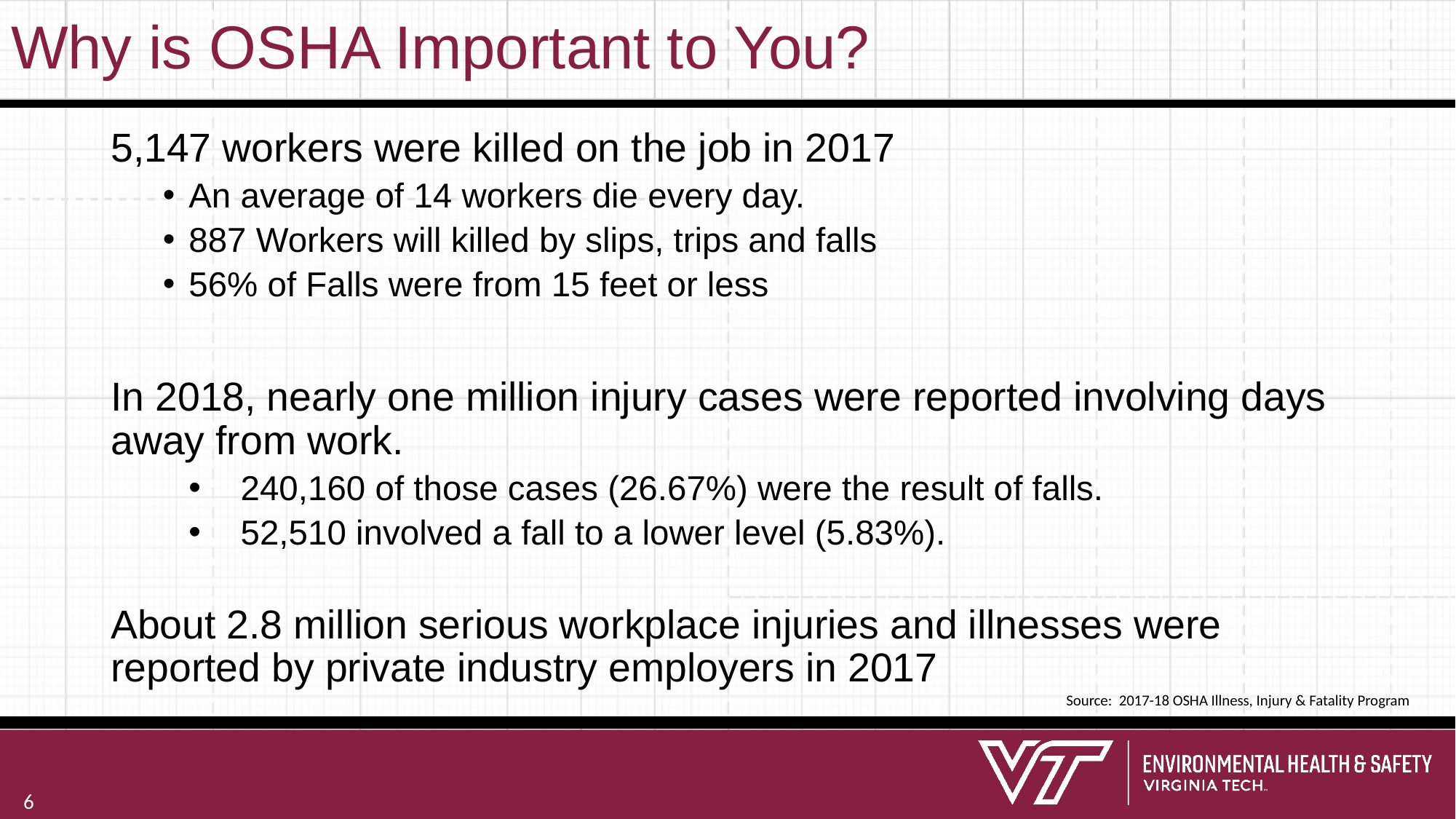

# Why is OSHA Important to You?
5,147 workers were killed on the job in 2017
An average of 14 workers die every day.
887 Workers will killed by slips, trips and falls
56% of Falls were from 15 feet or less

In 2018, nearly one million injury cases were reported involving days away from work.
240,160 of those cases (26.67%) were the result of falls.
52,510 involved a fall to a lower level (5.83%).
About 2.8 million serious workplace injuries and illnesses were reported by private industry employers in 2017
Source:  2017-18 OSHA Illness, Injury & Fatality Program
6